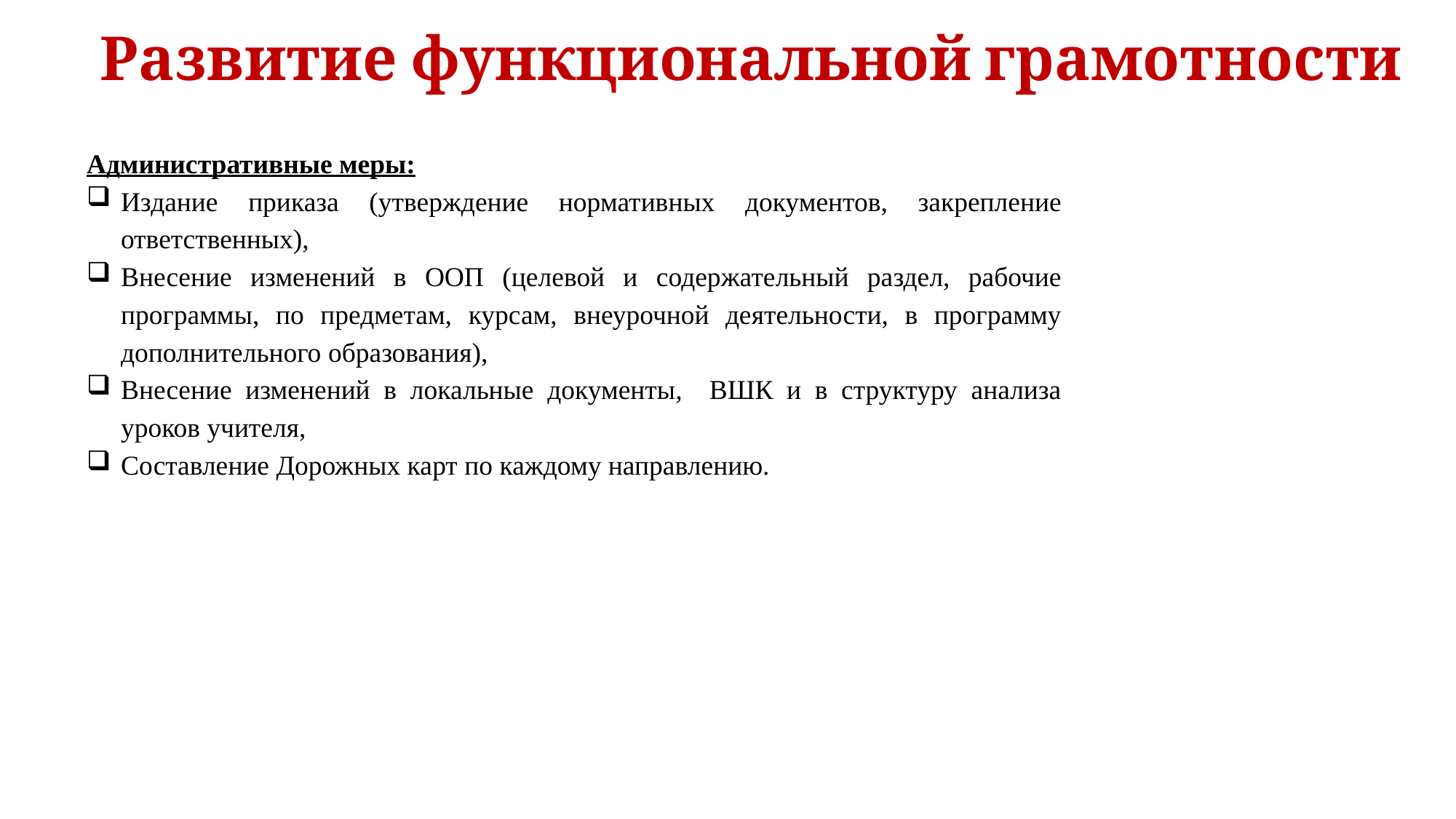

Развитие функциональной грамотности
Административные меры:
Издание приказа (утверждение нормативных документов, закрепление ответственных),
Внесение изменений в ООП (целевой и содержательный раздел, рабочие программы, по предметам, курсам, внеурочной деятельности, в программу дополнительного образования),
Внесение изменений в локальные документы,  ВШК и в структуру анализа уроков учителя,
Составление Дорожных карт по каждому направлению.